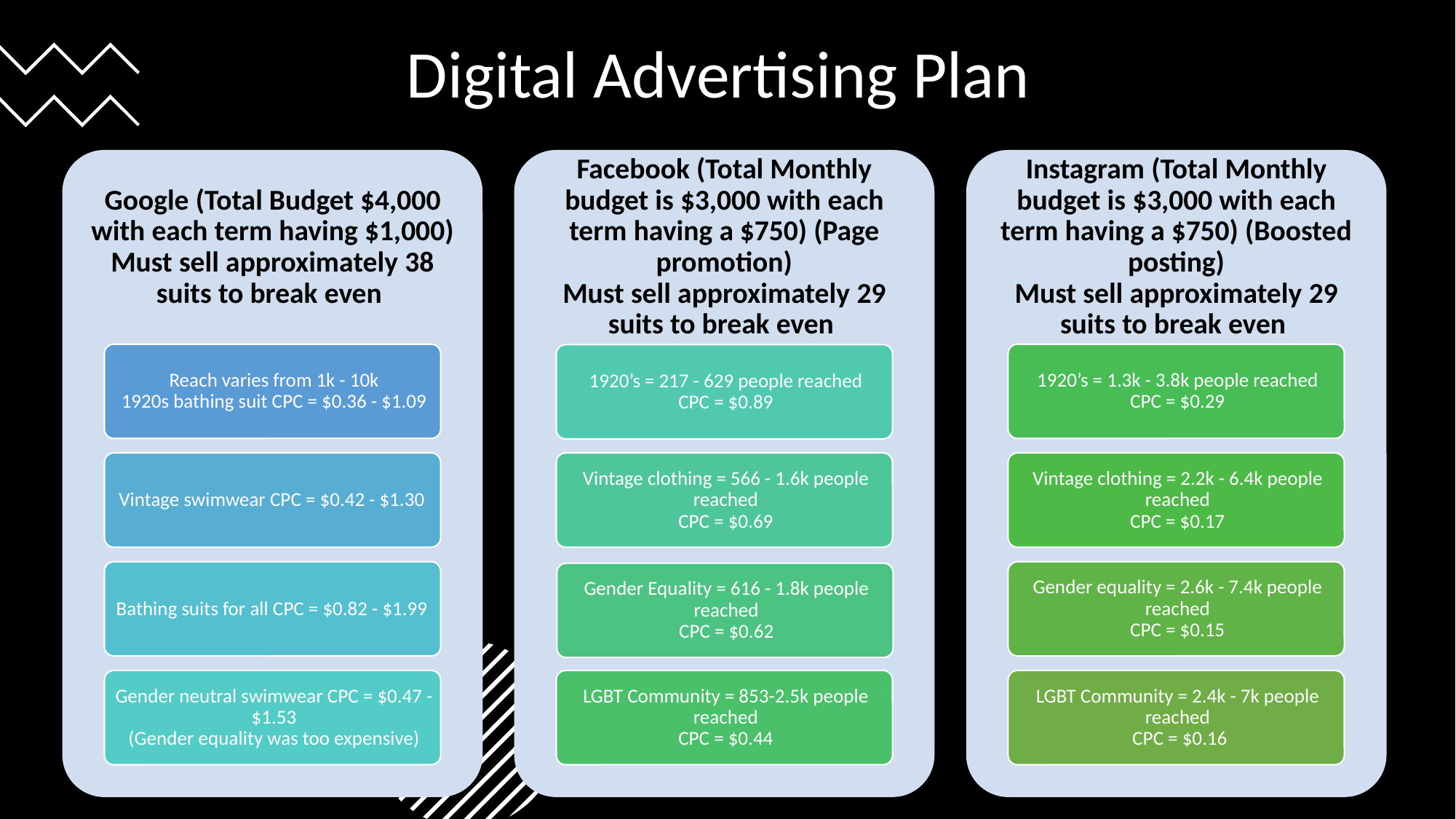

Digital Advertising Plan

Google (Total Budget $4,000 with each term having $1,000)
Must sell approximately 38 suits to break even
Reach varies from 1k - 10k
 1920s bathing suit CPC = $0.36 - $1.09
Vintage swimwear CPC = $0.42 - $1.30
Bathing suits for all CPC = $0.82 - $1.99
Gender neutral swimwear CPC = $0.47 - $1.53
 (Gender equality was too expensive)
Facebook (Total Monthly budget is $3,000 with each term having a $750) (Page promotion)
Must sell approximately 29 suits to break even
1920’s = 217 - 629 people reached
 CPC = $0.89
Vintage clothing = 566 - 1.6k people reached
 CPC = $0.69
Gender Equality = 616 - 1.8k people reached
 CPC = $0.62
LGBT Community = 853-2.5k people reached
 CPC = $0.44
Instagram (Total Monthly budget is $3,000 with each term having a $750) (Boosted posting)
Must sell approximately 29 suits to break even
1920’s = 1.3k - 3.8k people reached
 CPC = $0.29
Vintage clothing = 2.2k - 6.4k people reached
 CPC = $0.17
Gender equality = 2.6k - 7.4k people reached
 CPC = $0.15
LGBT Community = 2.4k - 7k people reached
 CPC = $0.16
v

Click to add text